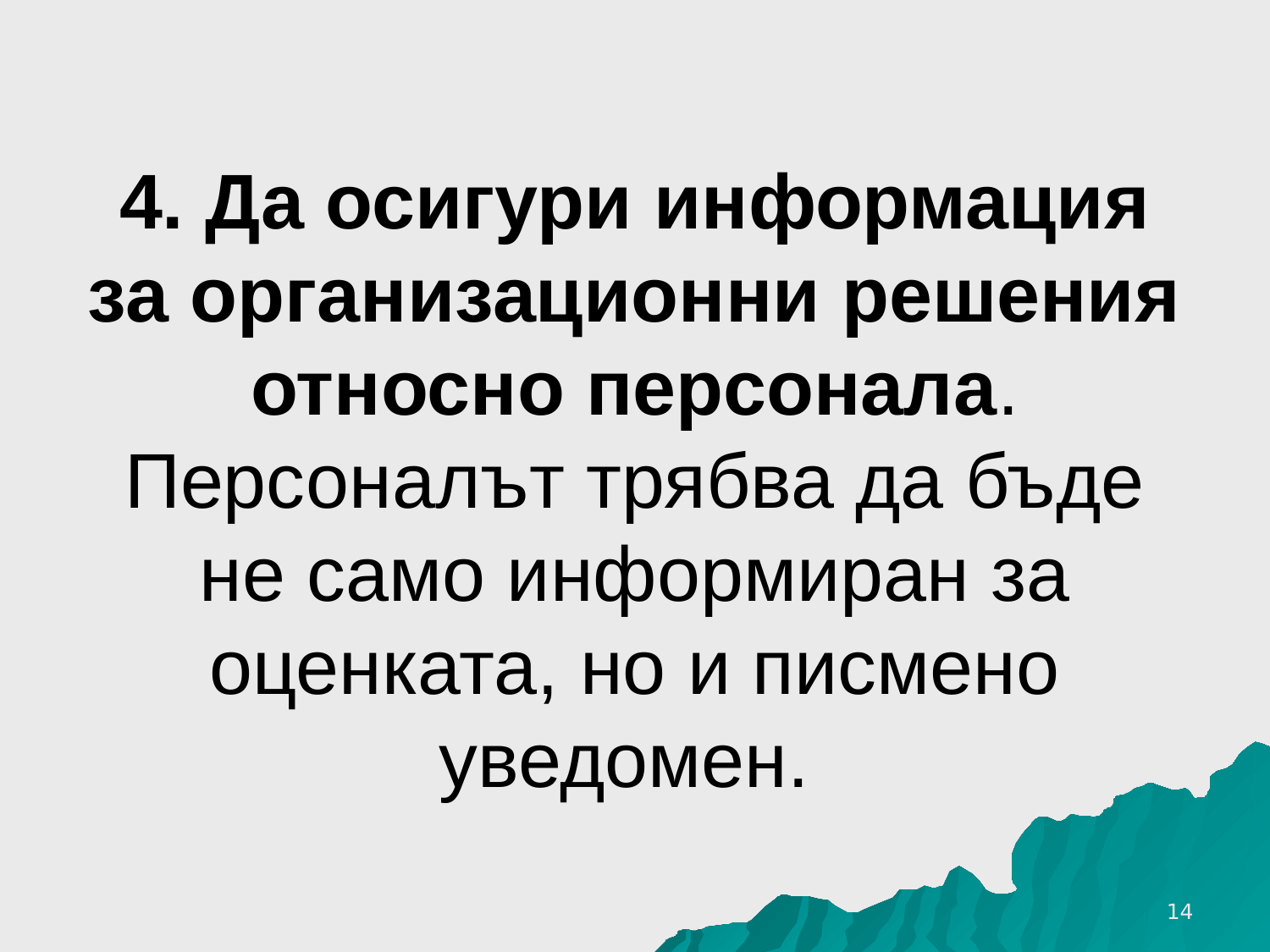

# 4. Да осигури информация за организационни решения относно персонала. Персоналът трябва да бъде не само информиран за оценката, но и писмено уведомен.
16.10.2016 г.
14